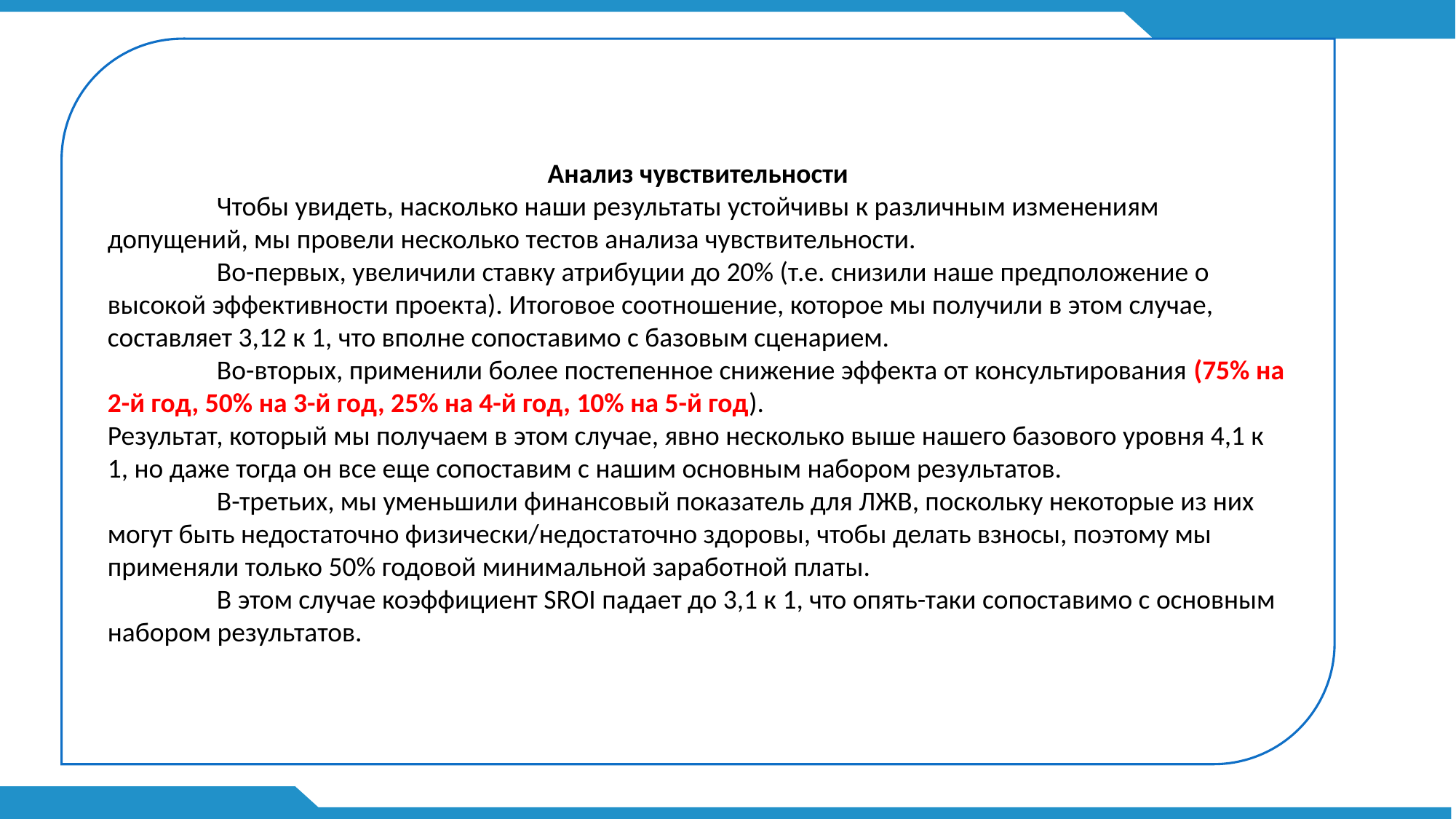

Анализ чувствительности
	Чтобы увидеть, насколько наши результаты устойчивы к различным изменениям допущений, мы провели несколько тестов анализа чувствительности.
	Во-первых, увеличили ставку атрибуции до 20% (т.е. снизили наше предположение о высокой эффективности проекта). Итоговое соотношение, которое мы получили в этом случае, составляет 3,12 к 1, что вполне сопоставимо с базовым сценарием.
	Во-вторых, применили более постепенное снижение эффекта от консультирования (75% на 2-й год, 50% на 3-й год, 25% на 4-й год, 10% на 5-й год).
Результат, который мы получаем в этом случае, явно несколько выше нашего базового уровня 4,1 к 1, но даже тогда он все еще сопоставим с нашим основным набором результатов.
	В-третьих, мы уменьшили финансовый показатель для ЛЖВ, поскольку некоторые из них могут быть недостаточно физически/недостаточно здоровы, чтобы делать взносы, поэтому мы применяли только 50% годовой минимальной заработной платы.
	В этом случае коэффициент SROI падает до 3,1 к 1, что опять-таки сопоставимо с основным набором результатов.